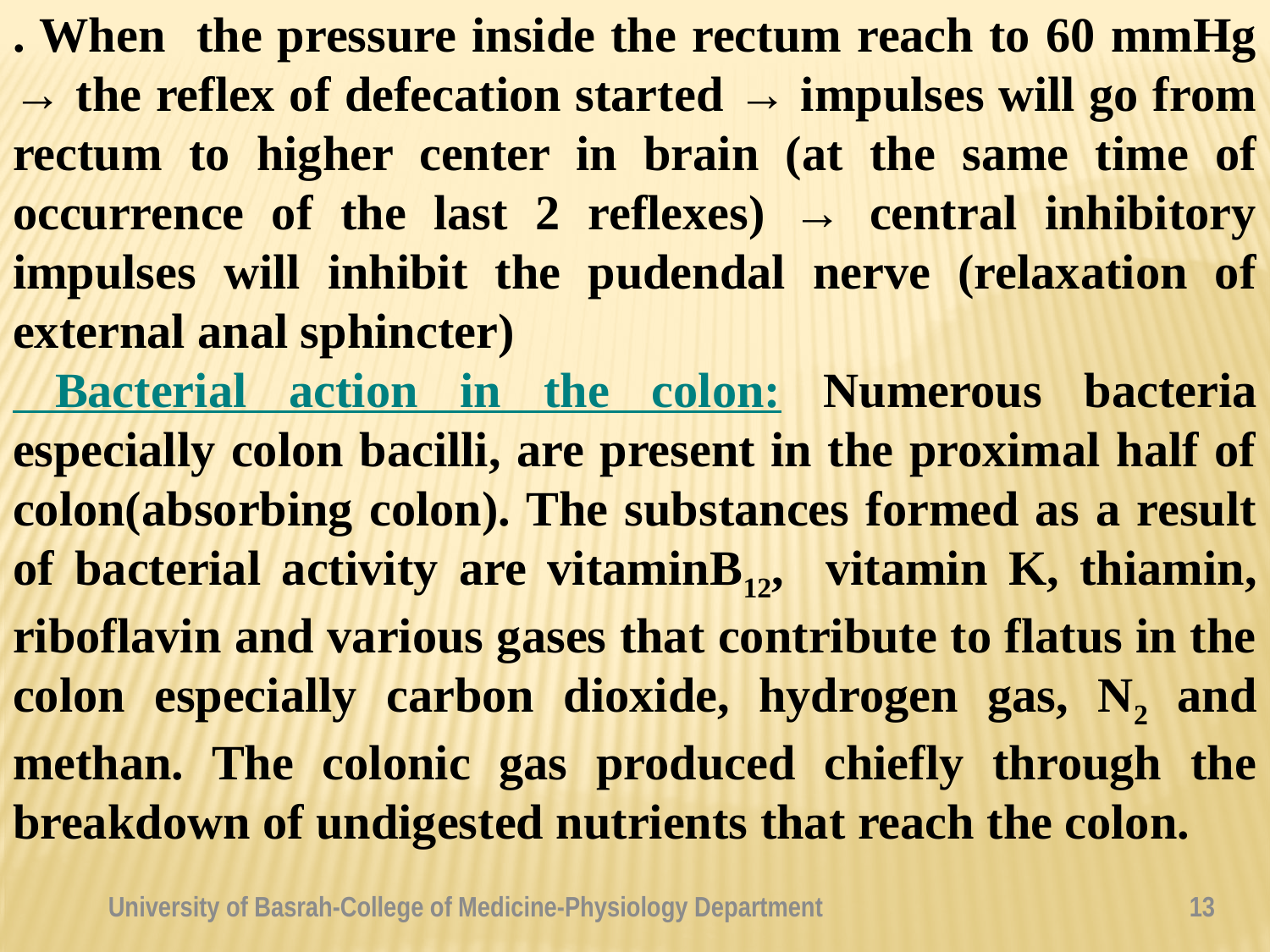

. When  the pressure inside the rectum reach to 60 mmHg → the reflex of defecation started → impulses will go from rectum to higher center in brain (at the same time of occurrence of the last 2 reflexes) → central inhibitory impulses will inhibit the pudendal nerve (relaxation of external anal sphincter)
 Bacterial action in the colon: Numerous bacteria especially colon bacilli, are present in the proximal half of colon(absorbing colon). The substances formed as a result of bacterial activity are vitaminB12,  vitamin K, thiamin, riboflavin and various gases that contribute to flatus in the colon especially carbon dioxide, hydrogen gas, N2 and methan. The colonic gas produced chiefly through the breakdown of undigested nutrients that reach the colon.

University of Basrah-College of Medicine-Physiology Department
13